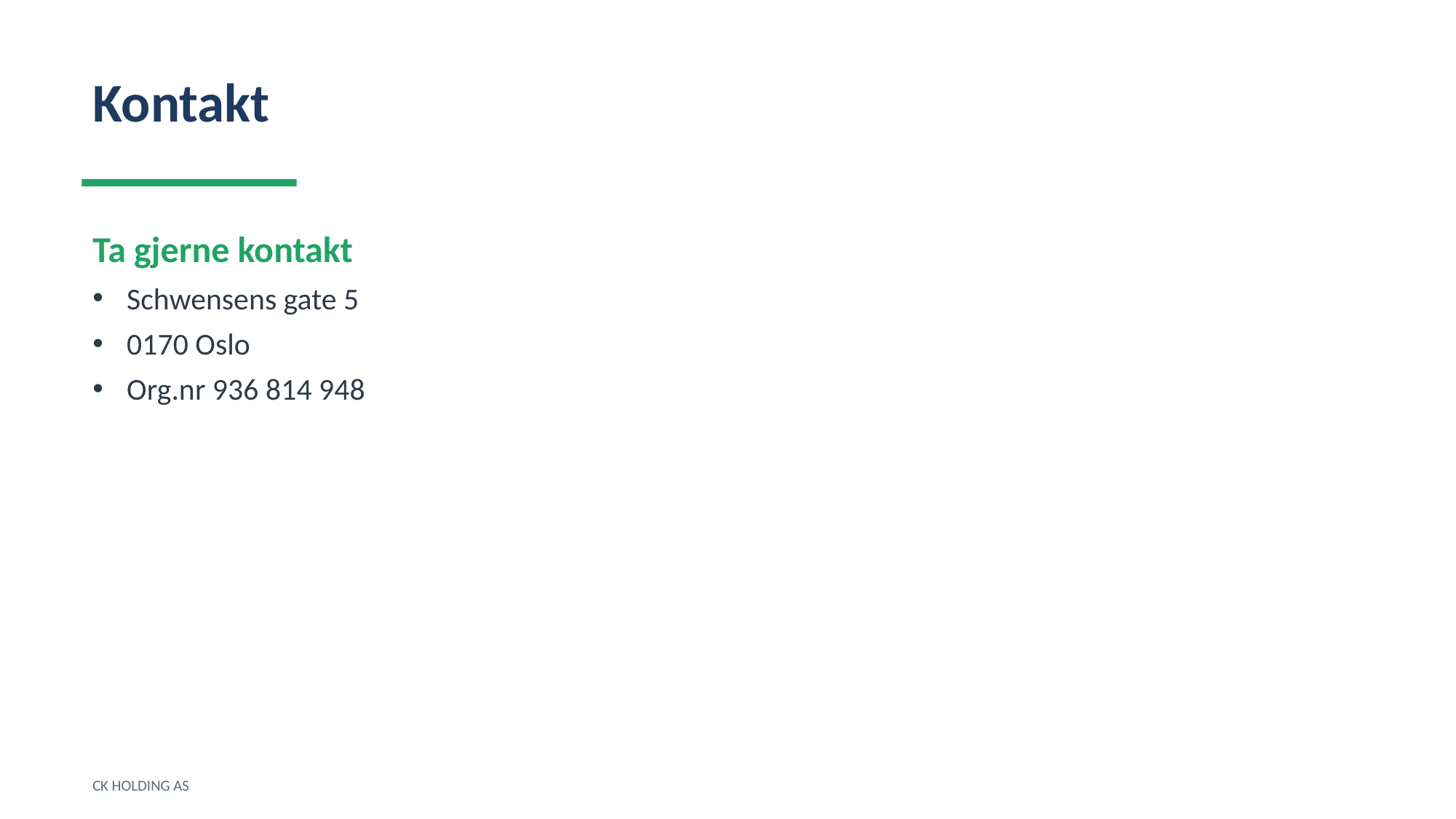

Kontakt

Ta gjerne kontakt
Schwensens gate 5
0170 Oslo
Org.nr 936 814 948
CK HOLDING AS